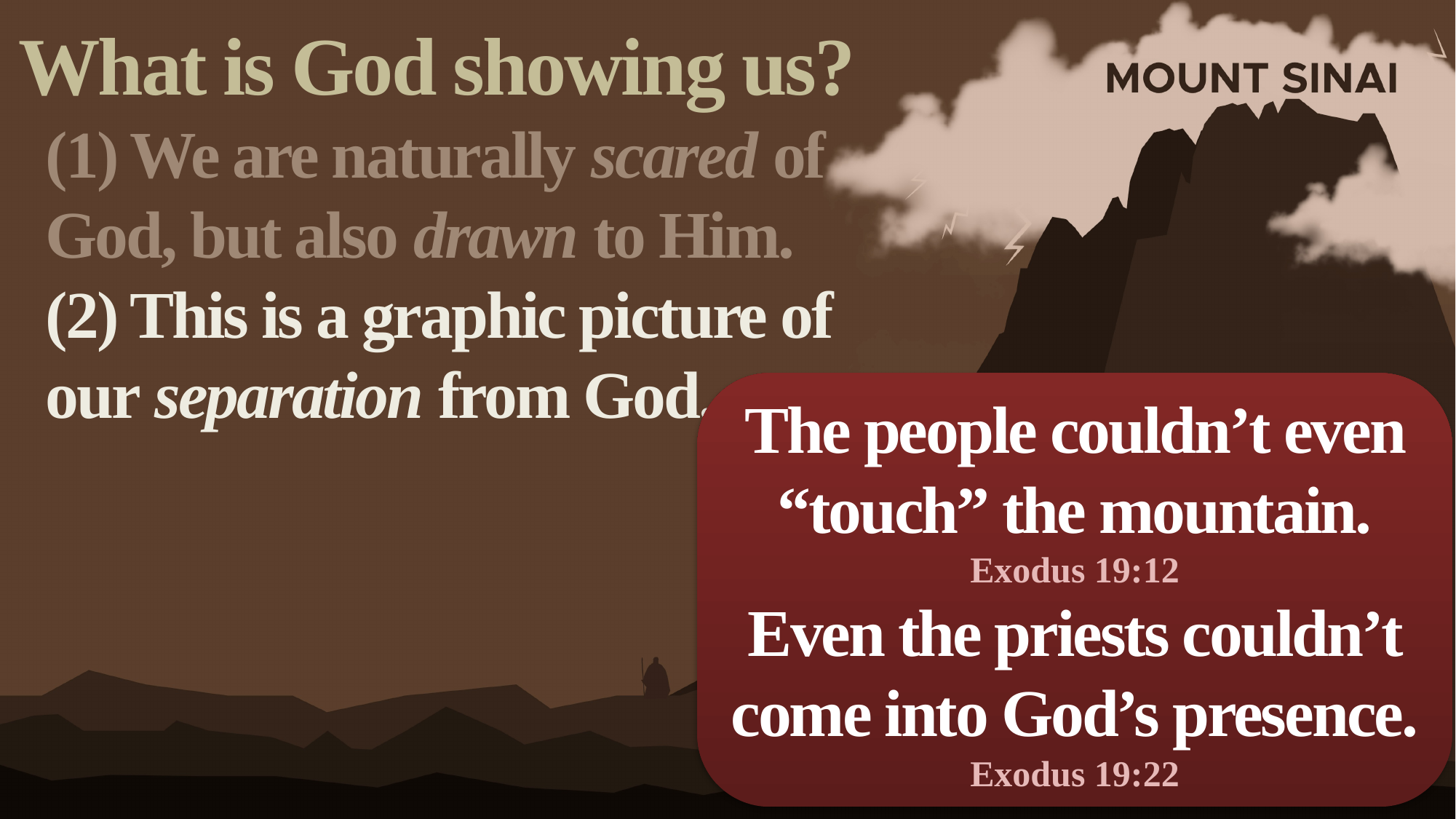

What is God showing us?
(1) We are naturally scared of God, but also drawn to Him.
(2) This is a graphic picture of our separation from God.
The people couldn’t even “touch” the mountain.
Exodus 19:12
Even the priests couldn’t come into God’s presence.
Exodus 19:22